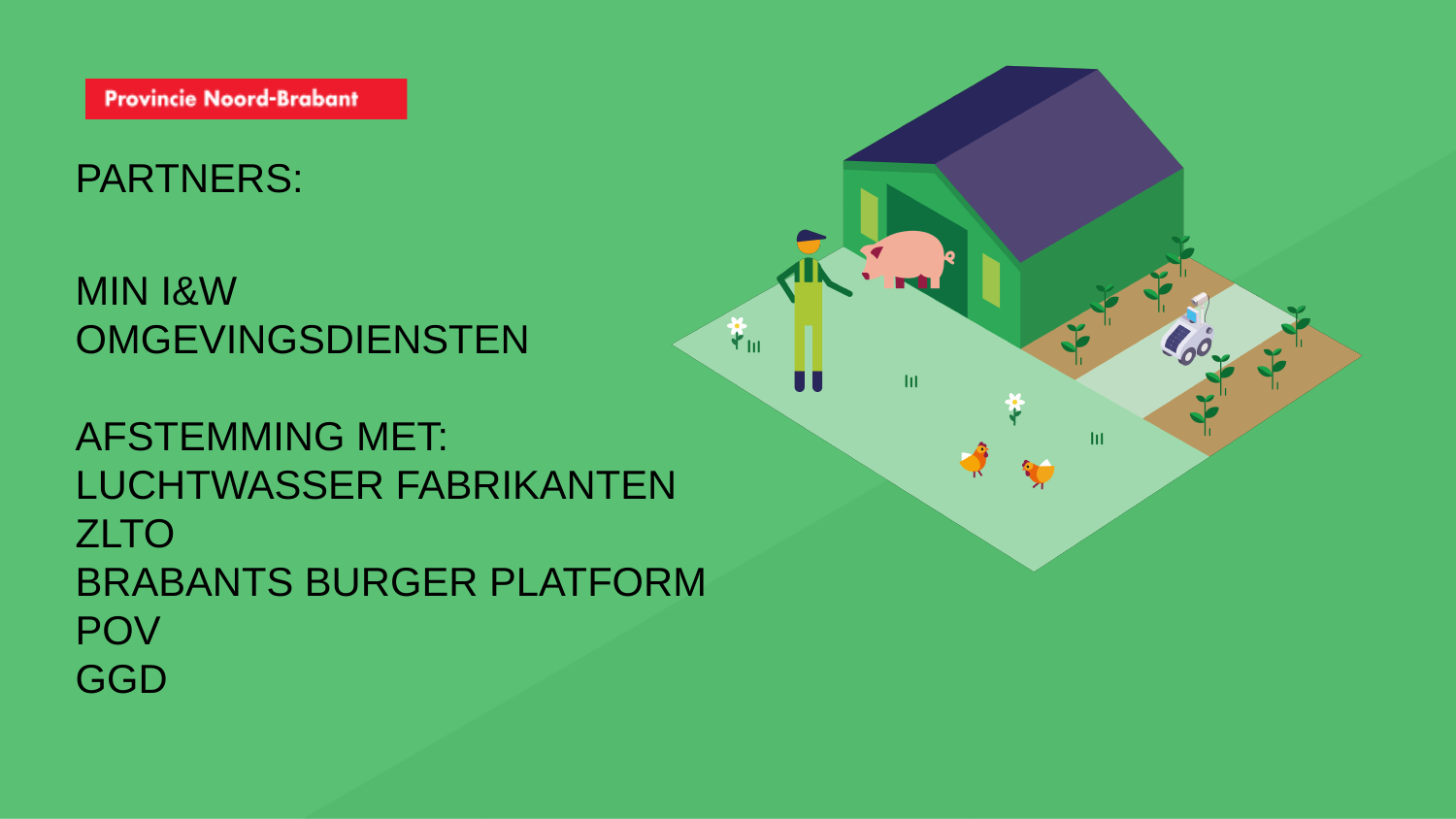

Partners:

Min I&W
Omgevingsdiensten

Afstemming met:
Luchtwasser fabrikanten
ZLTO
Brabants burger platform
POV
GGD